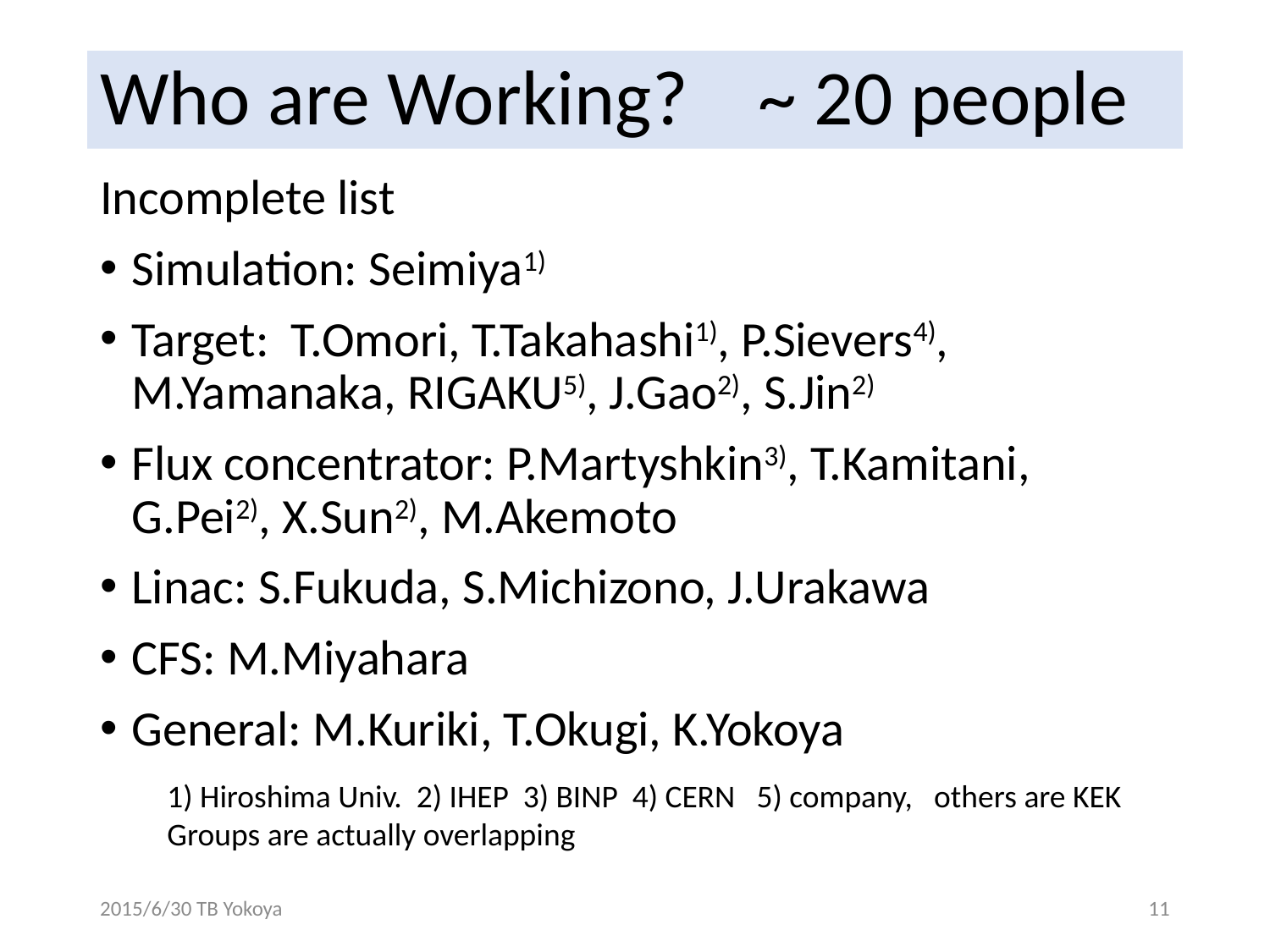

# Who are Working?    ~ 20 people
Incomplete list
Simulation: Seimiya1)
Target:  T.Omori, T.Takahashi1), P.Sievers4), M.Yamanaka, RIGAKU5), J.Gao2), S.Jin2)
Flux concentrator: P.Martyshkin3), T.Kamitani, G.Pei2), X.Sun2), M.Akemoto
Linac: S.Fukuda, S.Michizono, J.Urakawa
CFS: M.Miyahara
General: M.Kuriki, T.Okugi, K.Yokoya
1) Hiroshima Univ.  2) IHEP  3) BINP  4) CERN   5) company,   others are KEK
Groups are actually overlapping
2015/6/30 TB Yokoya
11